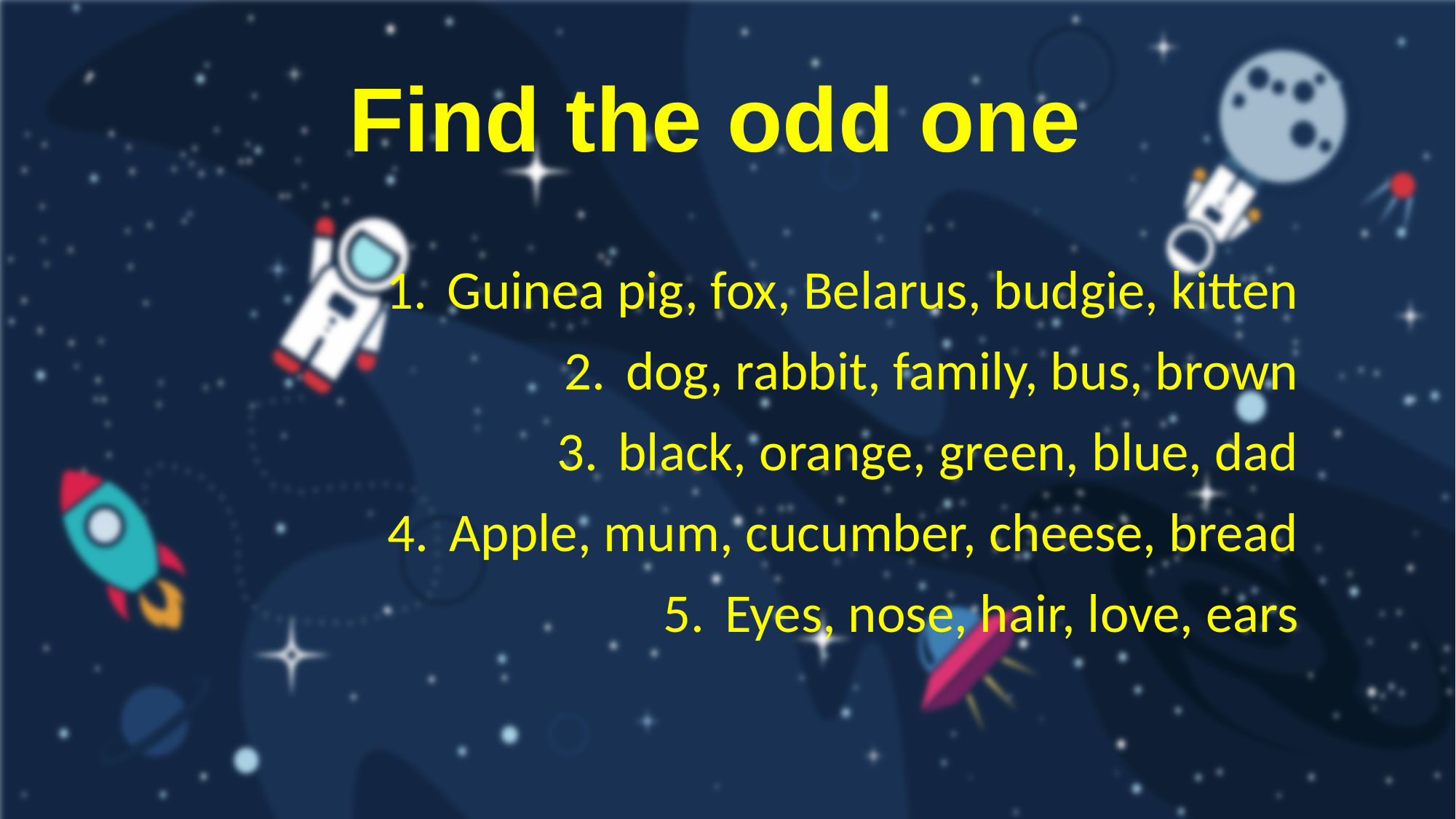

# Find the odd one
Guinea pig, fox, Belarus, budgie, kitten
dog, rabbit, family, bus, brown
black, orange, green, blue, dad
Apple, mum, cucumber, cheese, bread
Eyes, nose, hair, love, ears